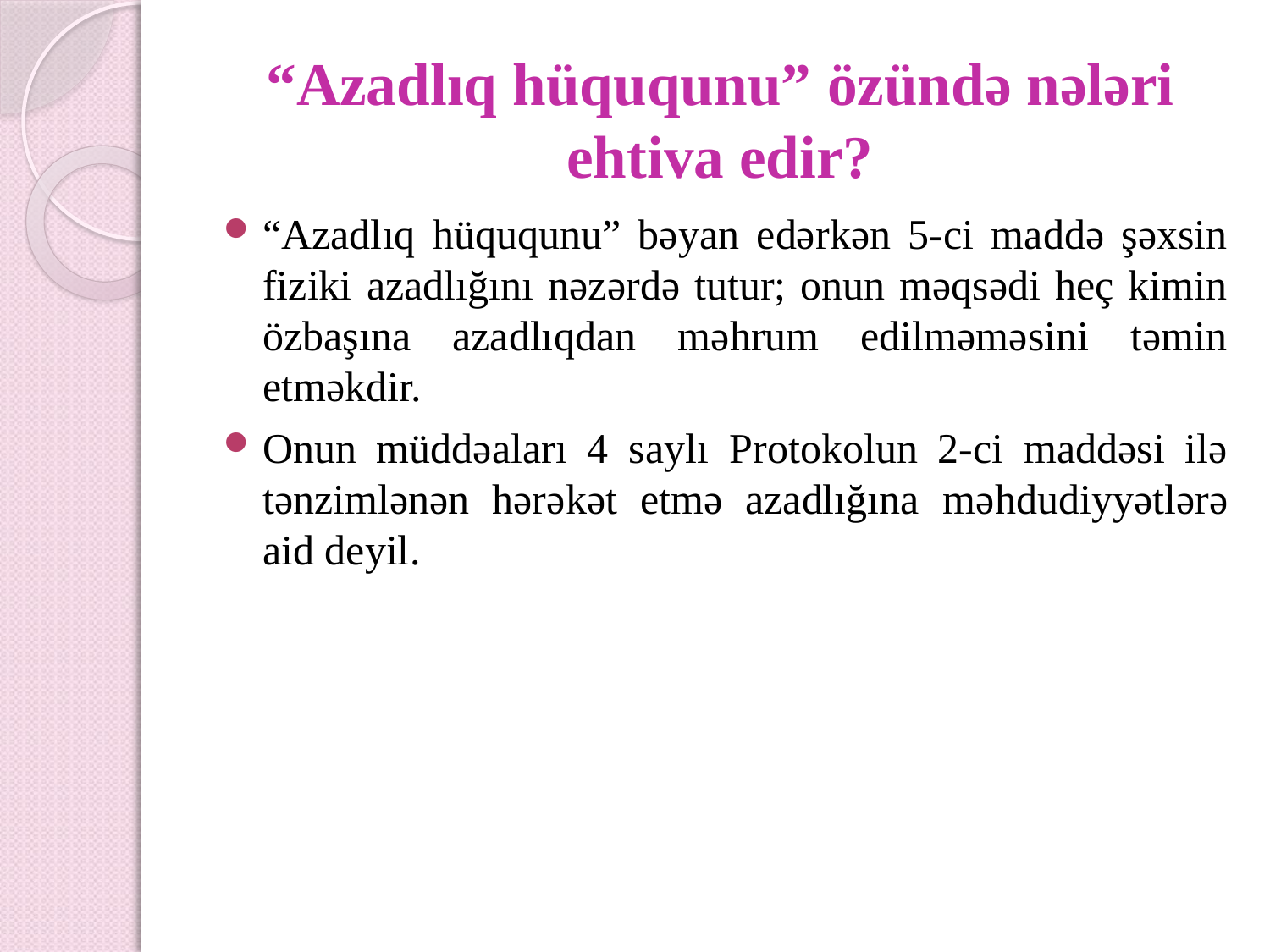

# “Azadlıq hüququnu” özündə nələri ehtiva edir?
“Azadlıq hüququnu” bəyan edərkən 5-ci maddə şəxsin fiziki azadlığını nəzərdə tutur; onun məqsədi heç kimin özbaşına azadlıqdan məhrum edilməməsini təmin etməkdir.
Onun müddəaları 4 saylı Protokolun 2-ci maddəsi ilə tənzimlənən hərəkət etmə azadlığına məhdudiyyətlərə aid deyil.